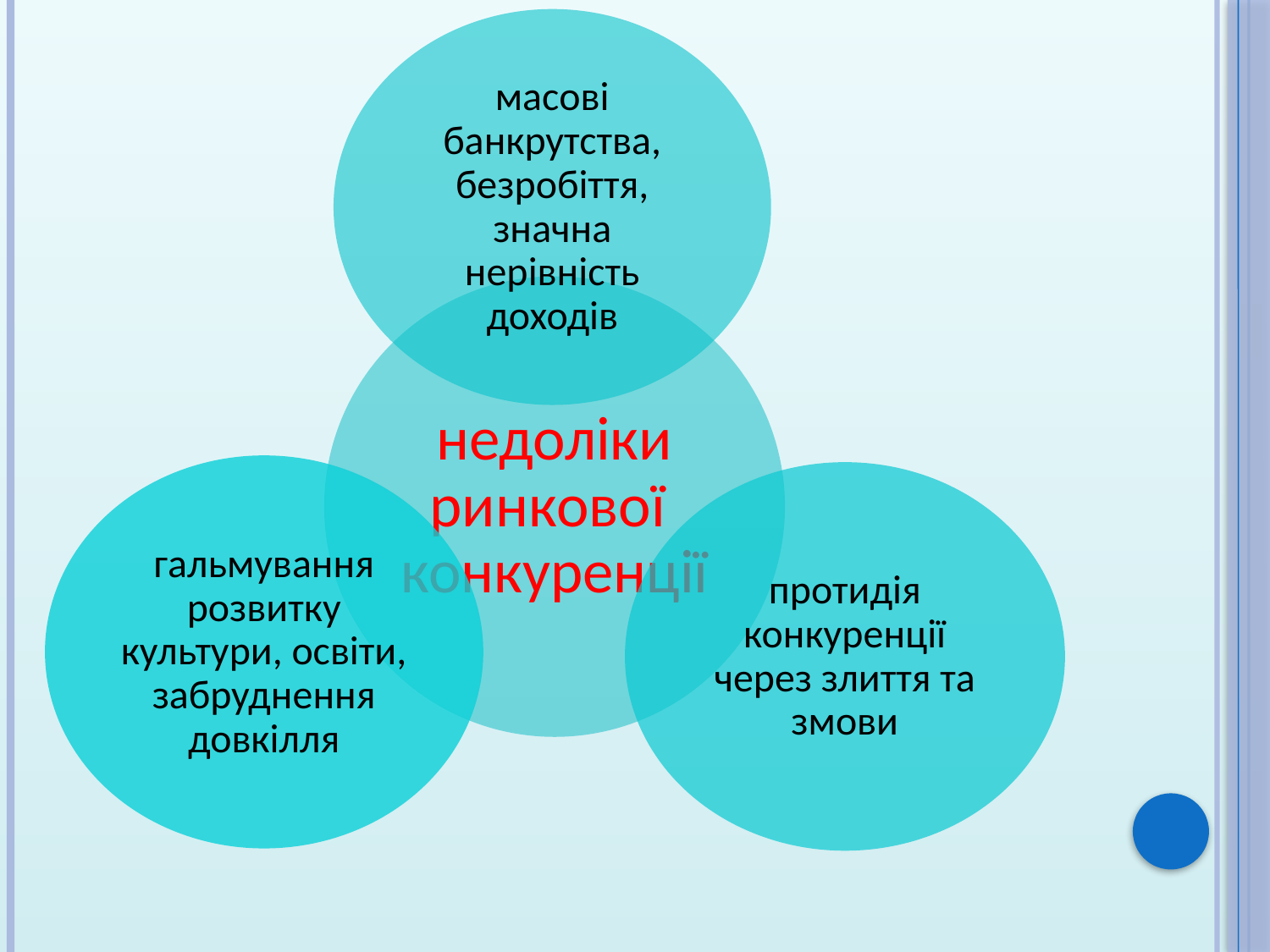

недоліки ринкової  конкуренції
масові банкрутства, безробіття, значна нерівність доходів
протидія конкуренції через злиття та змови
гальмування розвитку культури, освіти, забруднення довкілля